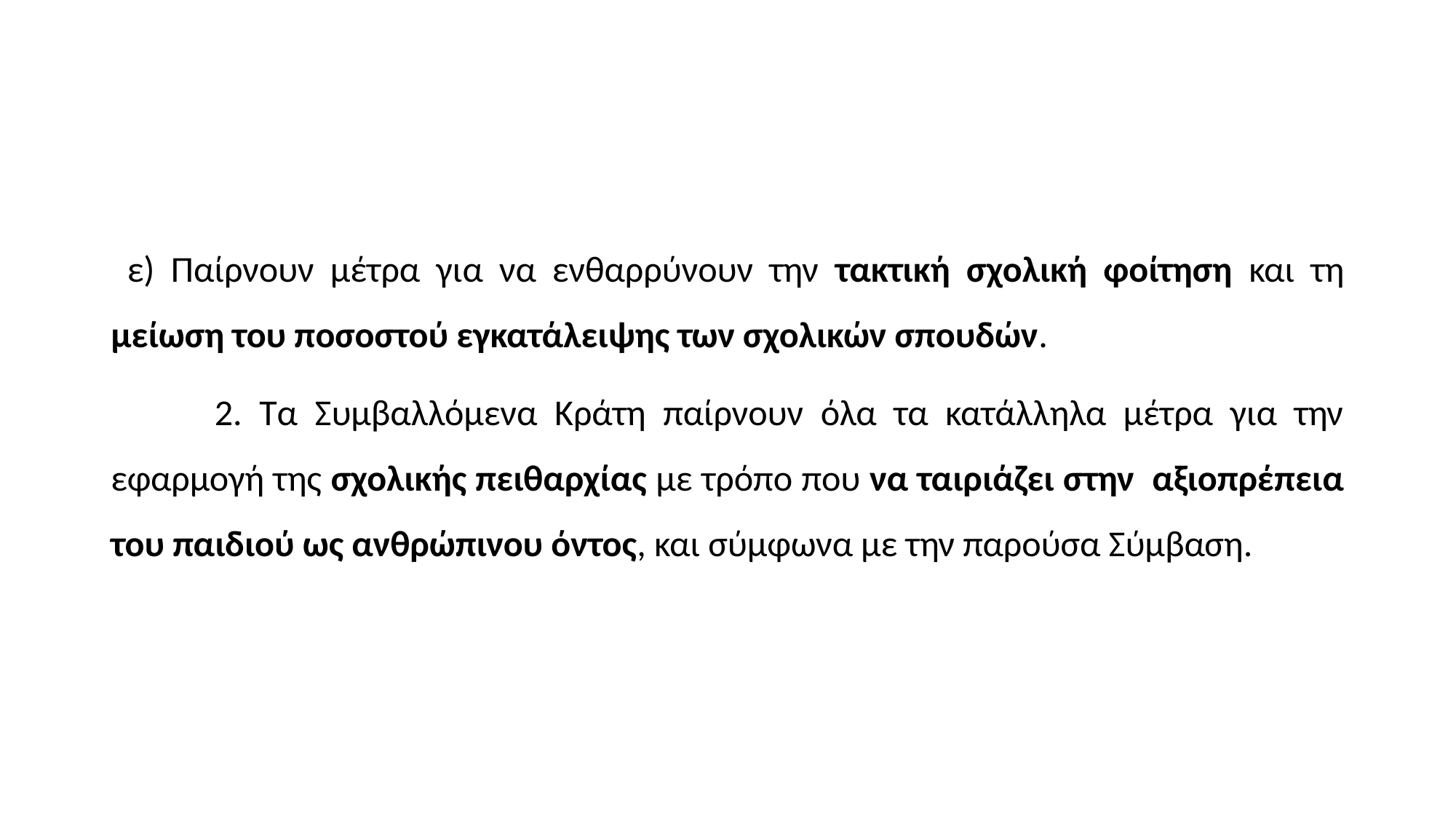

#
 ε) Παίρνουν μέτρα για να ενθαρρύνουν την τακτική σχολική φοίτηση και τη μείωση του ποσοστού εγκατάλειψης των σχολικών σπουδών.
      2. Τα Συμβαλλόμενα Κράτη παίρνουν όλα τα κατάλληλα μέτρα για την εφαρμογή της σχολικής πειθαρχίας με τρόπο που να ταιριάζει στην  αξιοπρέπεια του παιδιού ως ανθρώπινου όντος, και σύμφωνα με την παρούσα Σύμβαση.